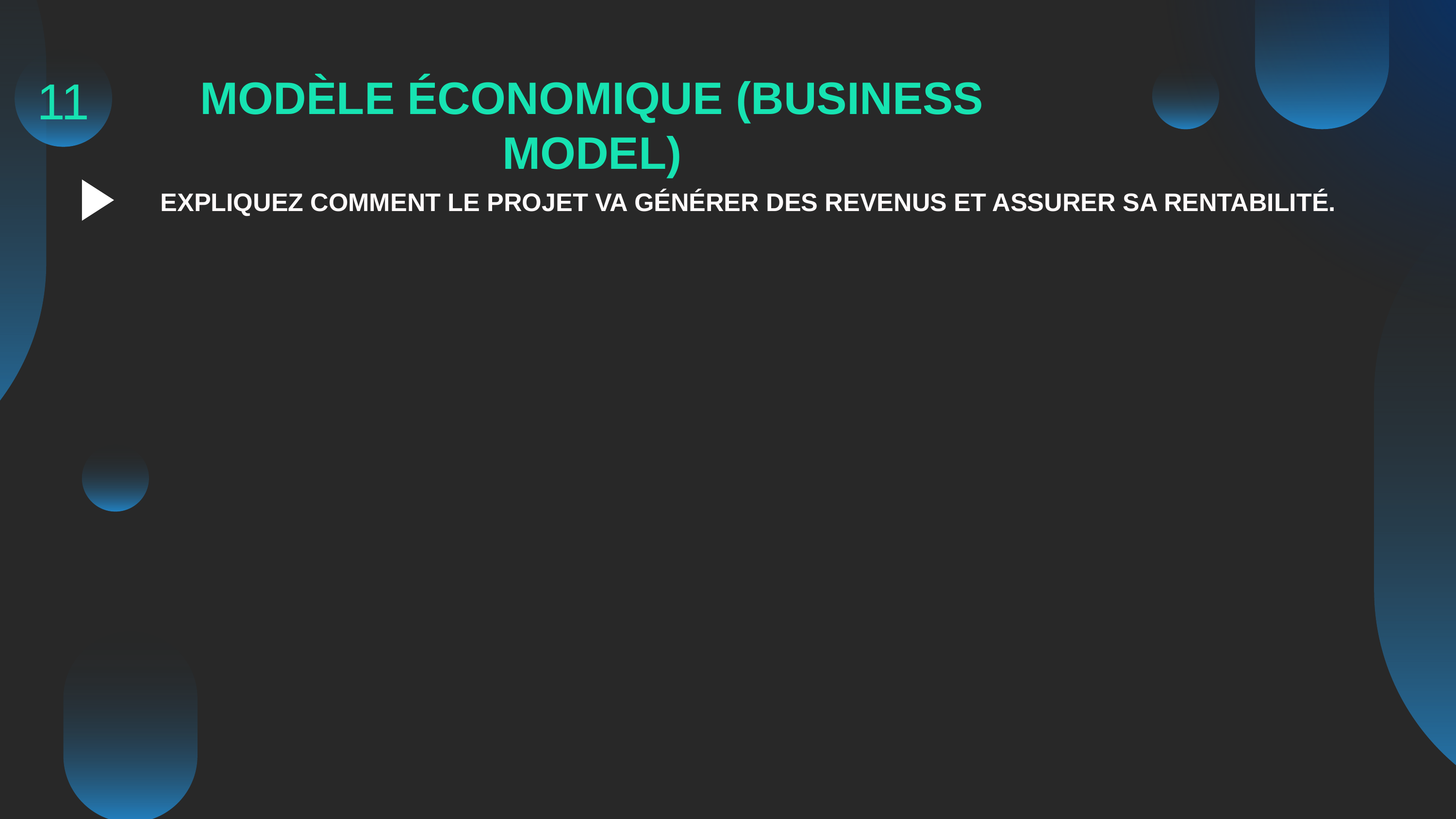

11

MODÈLE ÉCONOMIQUE (BUSINESS MODEL)

EXPLIQUEZ COMMENT LE PROJET VA GÉNÉRER DES REVENUS ET ASSURER SA RENTABILITÉ.